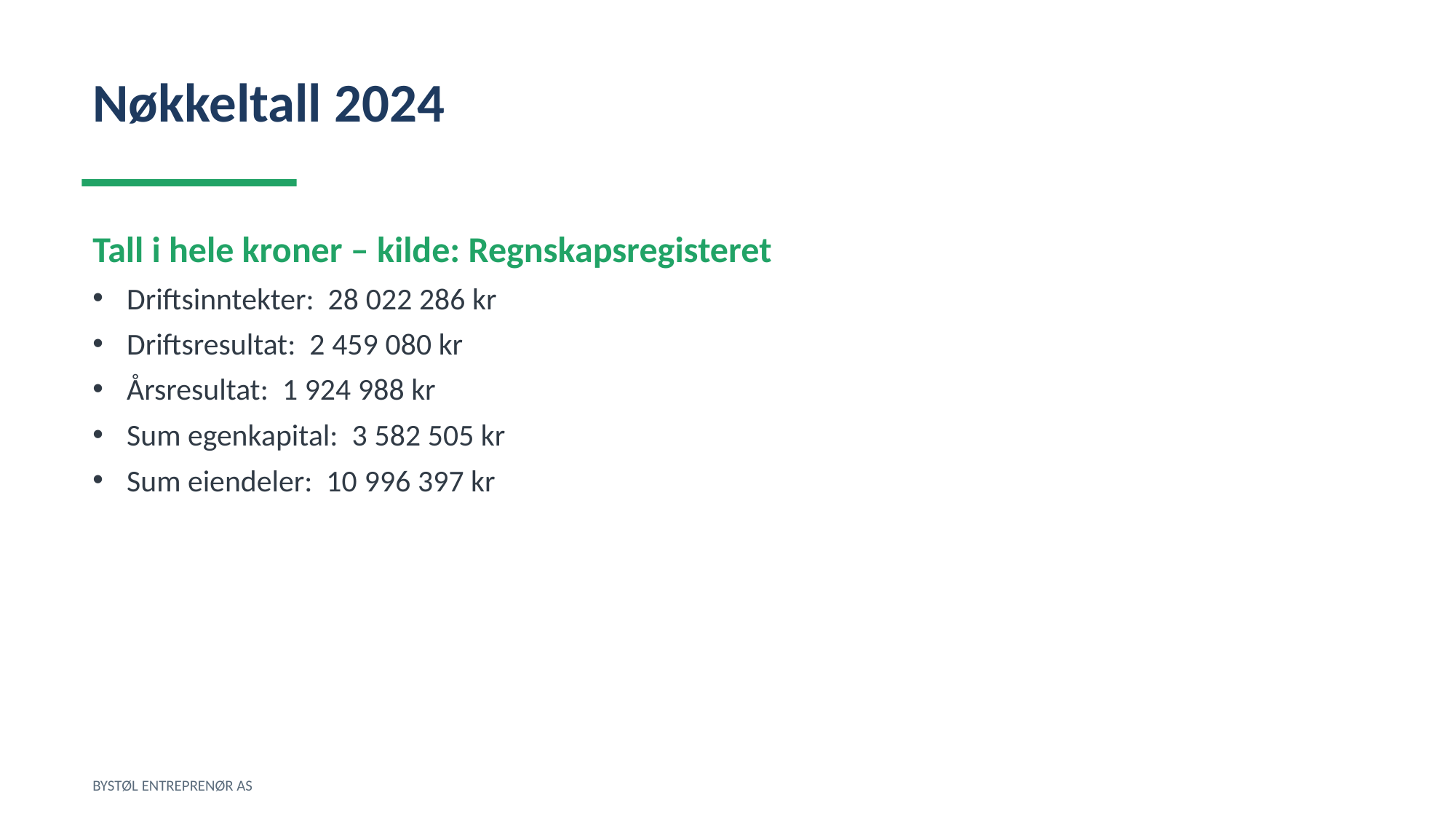

Nøkkeltall 2024

Tall i hele kroner – kilde: Regnskapsregisteret
Driftsinntekter:  28 022 286 kr
Driftsresultat:  2 459 080 kr
Årsresultat:  1 924 988 kr
Sum egenkapital:  3 582 505 kr
Sum eiendeler:  10 996 397 kr
BYSTØL ENTREPRENØR AS